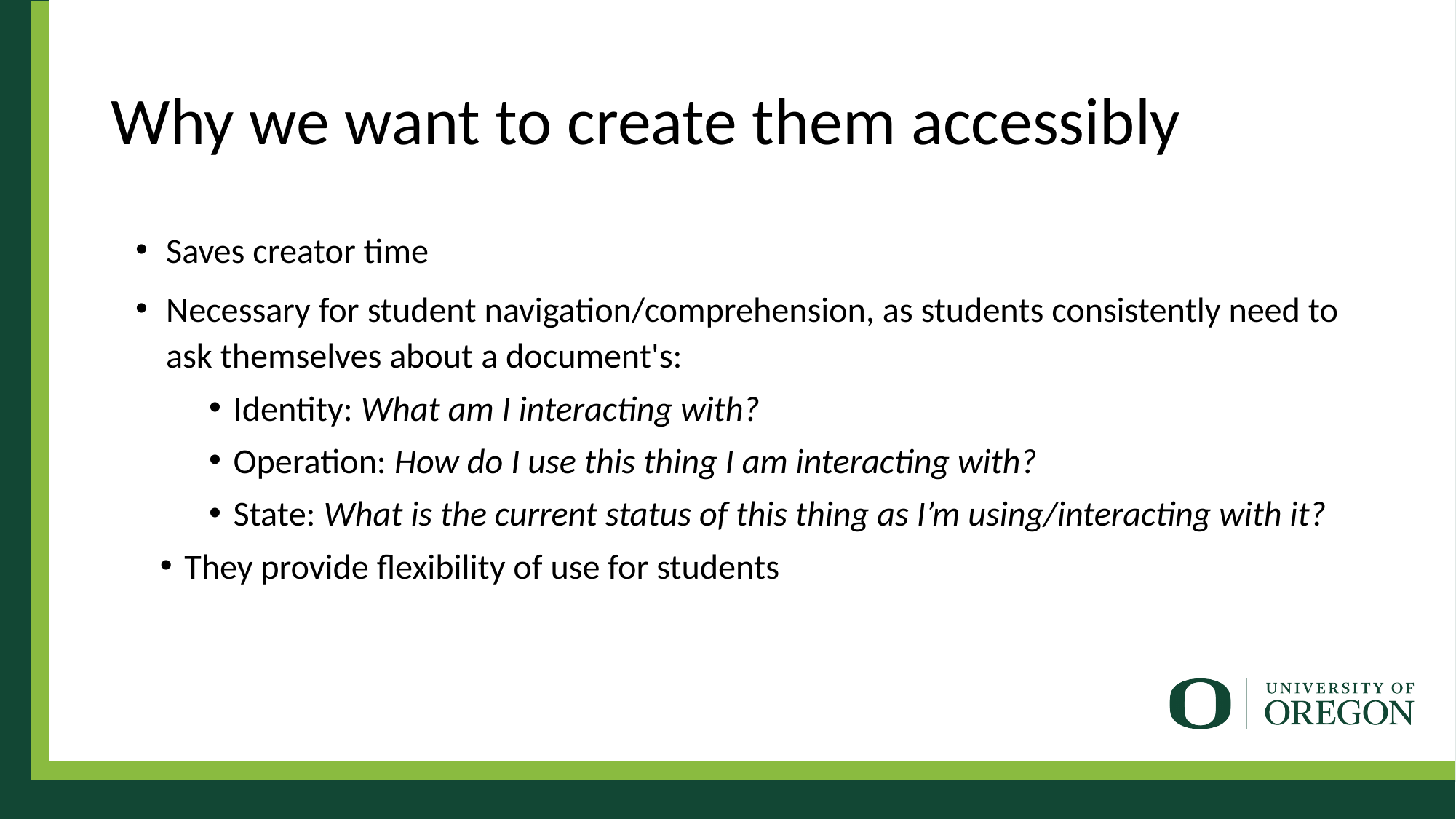

# Why we want to create them accessibly
Saves creator time
Necessary for student navigation/comprehension, as students consistently need to ask themselves about a document's:
Identity: What am I interacting with?
Operation: How do I use this thing I am interacting with?
State: What is the current status of this thing as I’m using/interacting with it?
They provide flexibility of use for students